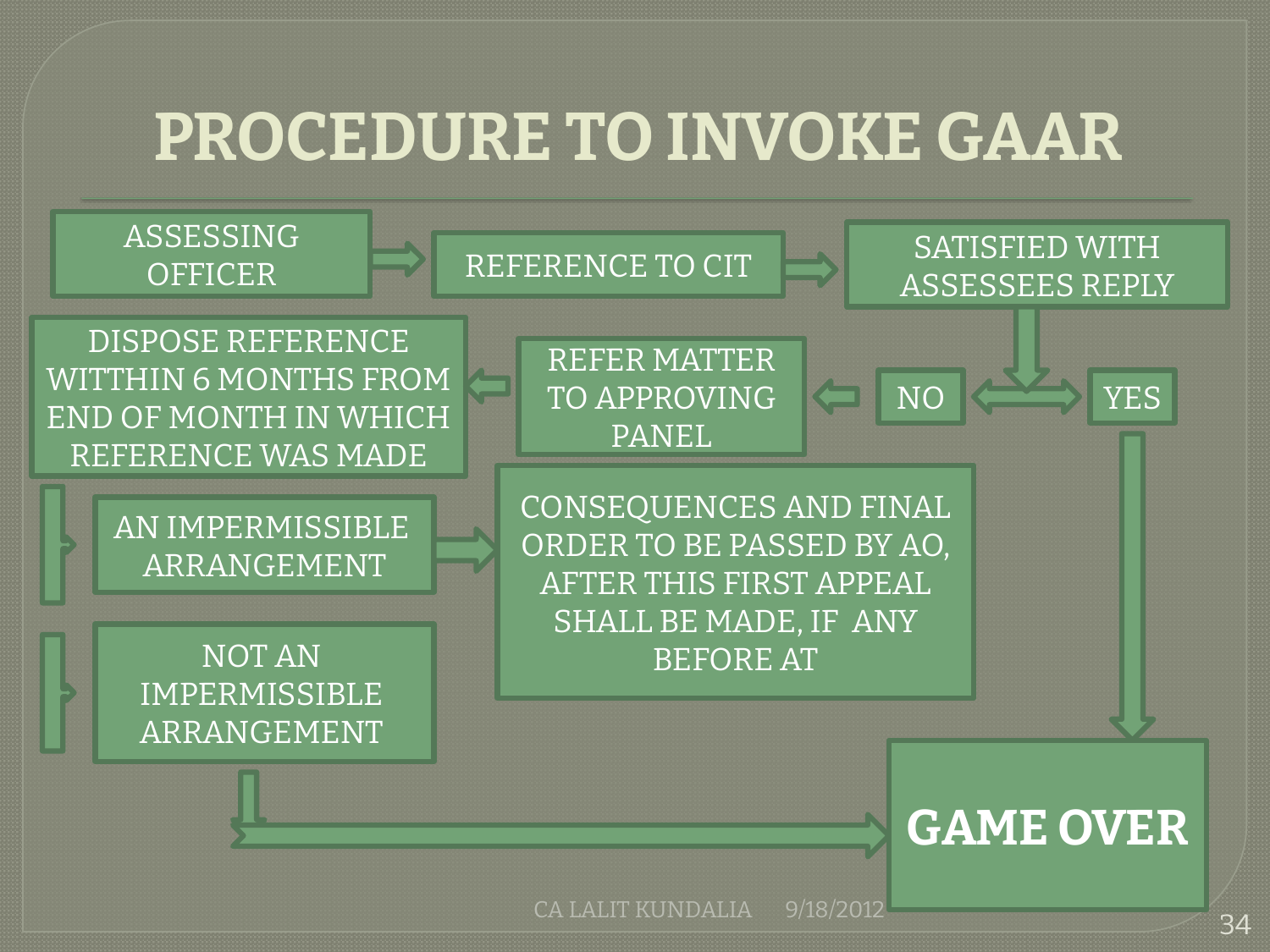

# PROCEDURE TO INVOKE GAAR

ASSESSING OFFICER
SATISFIED WITH ASSESSEES REPLY
REFERENCE TO CIT

DISPOSE REFERENCE WITTHIN 6 MONTHS FROM END OF MONTH IN WHICH REFERENCE WAS MADE
REFER MATTER TO APPROVING PANEL

NO
YES

CONSEQUENCES AND FINAL ORDER TO BE PASSED BY AO, AFTER THIS FIRST APPEAL SHALL BE MADE, IF  ANY BEFORE AT

AN IMPERMISSIBLE  ARRANGEMENT

NOT AN  IMPERMISSIBLE  ARRANGEMENT

GAME OVER

CA LALIT KUNDALIA
9/18/2012
34